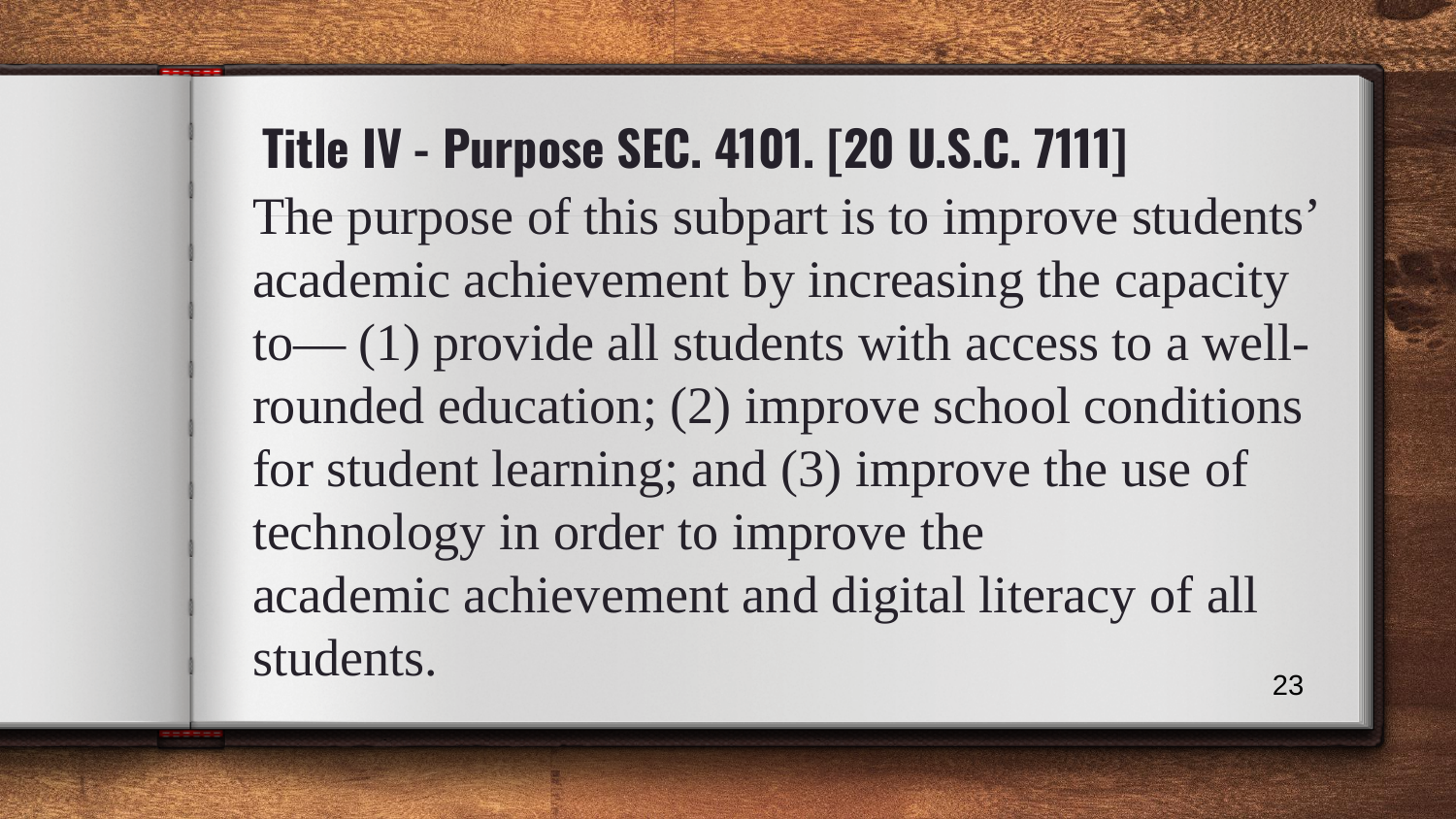

# Title IV - Purpose SEC. 4101. [20 U.S.C. 7111]
The purpose of this subpart is to improve students’ academic achievement by increasing the capacity to— (1) provide all students with access to a well-rounded education; (2) improve school conditions for student learning; and (3) improve the use of technology in order to improve the
academic achievement and digital literacy of all students.

23